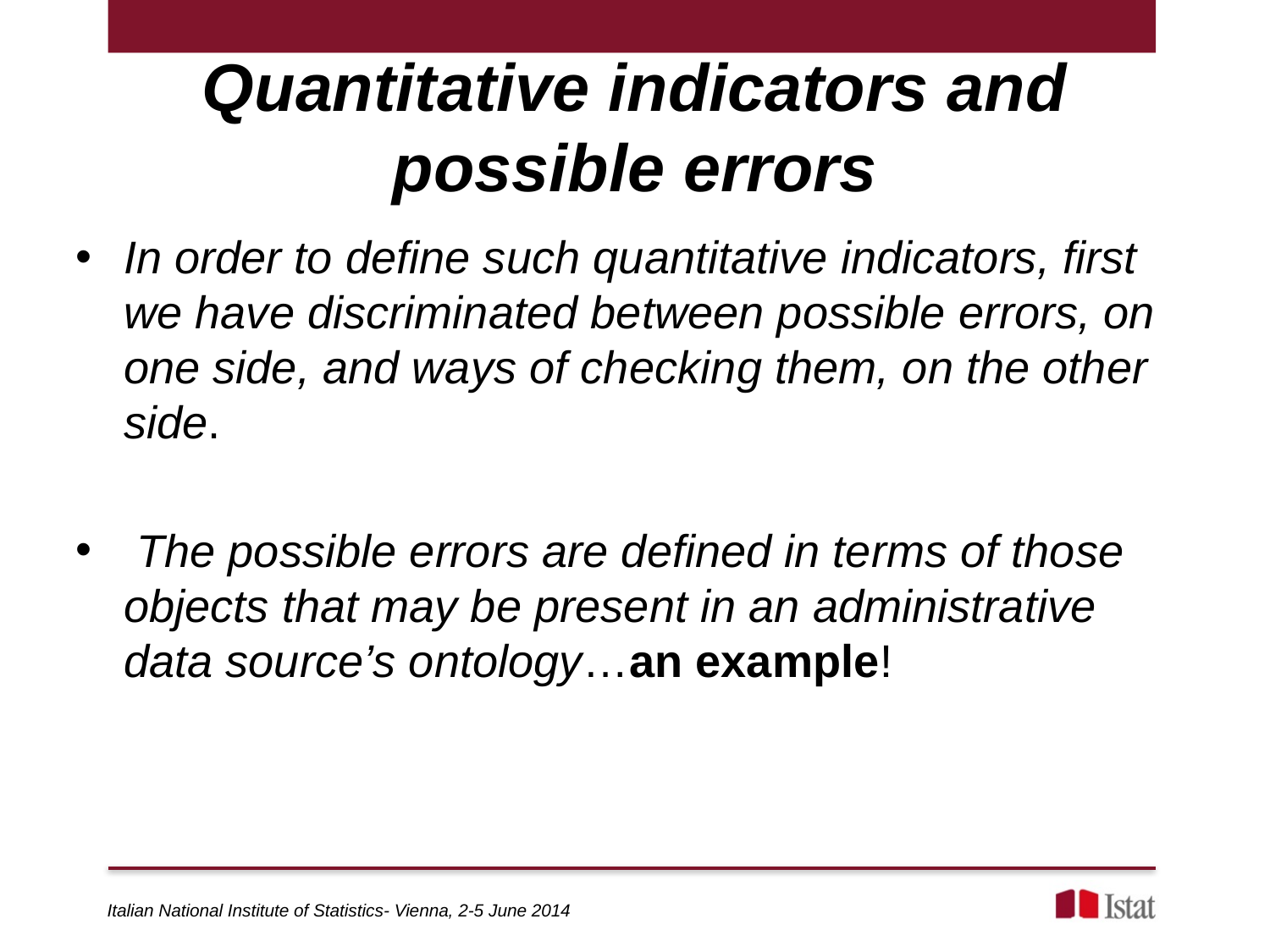

# Quantitative indicators and possible errors
In order to define such quantitative indicators, first we have discriminated between possible errors, on one side, and ways of checking them, on the other side.

 The possible errors are defined in terms of those objects that may be present in an administrative data source’s ontology…an example!
Italian National Institute of Statistics- Vienna, 2-5 June 2014